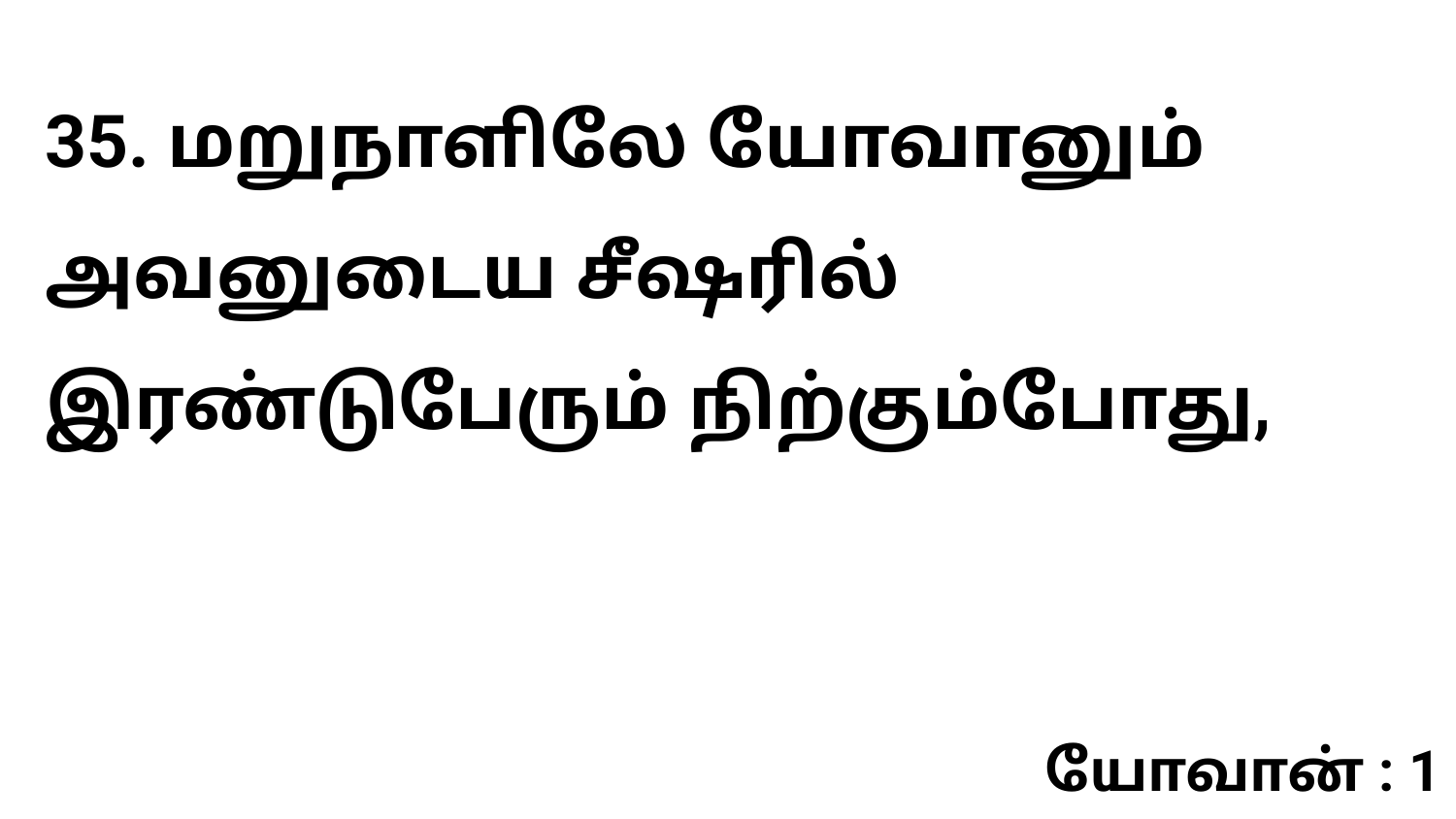

35. மறுநாளிலே யோவானும் அவனுடைய சீஷரில் இரண்டுபேரும் நிற்கும்போது,
யோவான் : 1